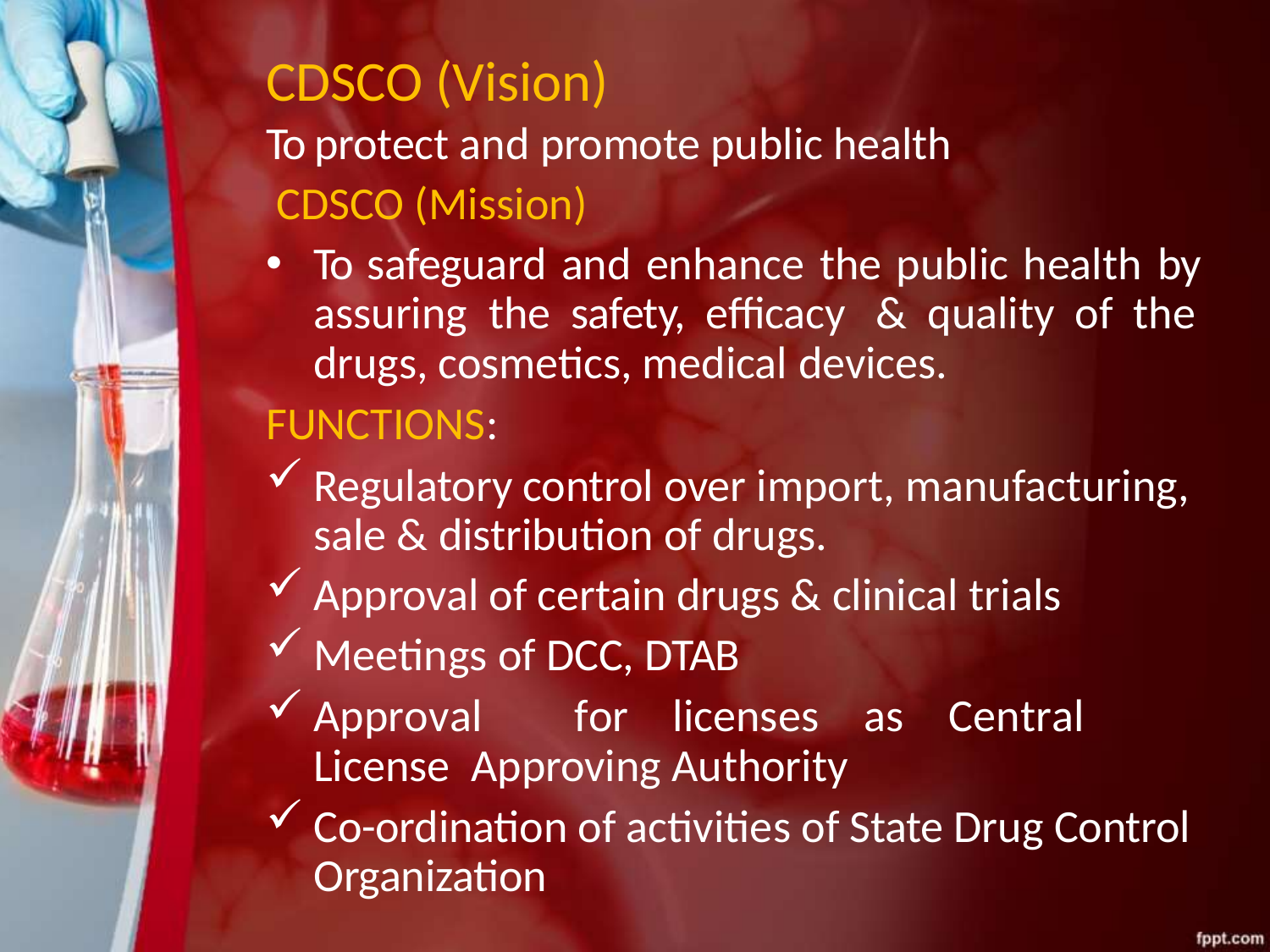

# CDSCO (Vision)
To protect and promote public health  CDSCO (Mission)
To safeguard and enhance the public health by  assuring the safety, efficacy & quality of the  drugs, cosmetics, medical devices.
FUNCTIONS:
Regulatory control over import, manufacturing,  sale & distribution of drugs.
Approval of certain drugs & clinical trials
Meetings of DCC, DTAB
Approval	for	licenses	as	Central	License  Approving Authority
Co-ordination of activities of State Drug Control  Organization